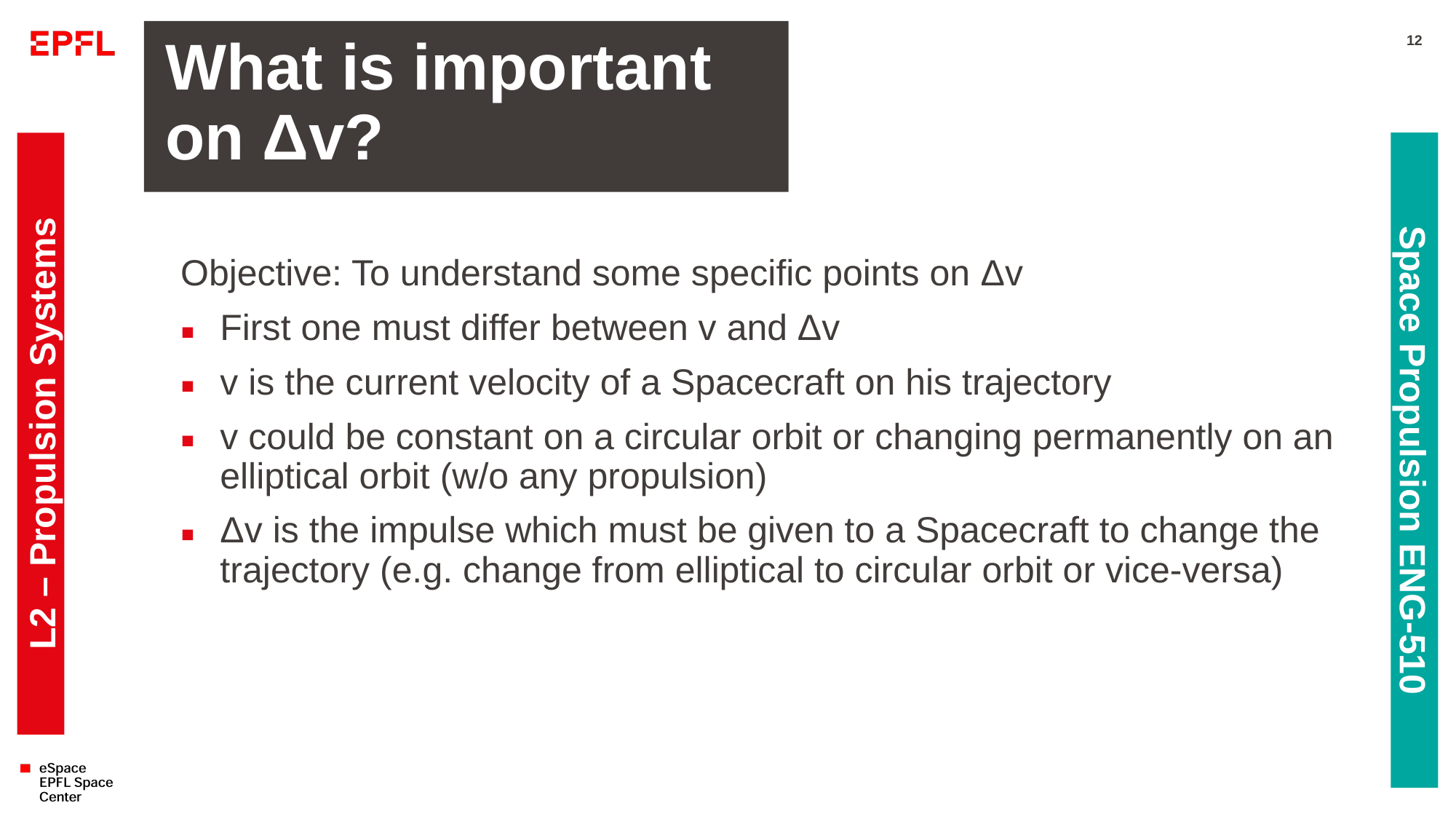

# What is important on Δv?
12
Objective: To understand some specific points on Δv
First one must differ between v and Δv
v is the current velocity of a Spacecraft on his trajectory
v could be constant on a circular orbit or changing permanently on an elliptical orbit (w/o any propulsion)
Δv is the impulse which must be given to a Spacecraft to change the trajectory (e.g. change from elliptical to circular orbit or vice-versa)
L2 – Propulsion Systems
Space Propulsion ENG-510